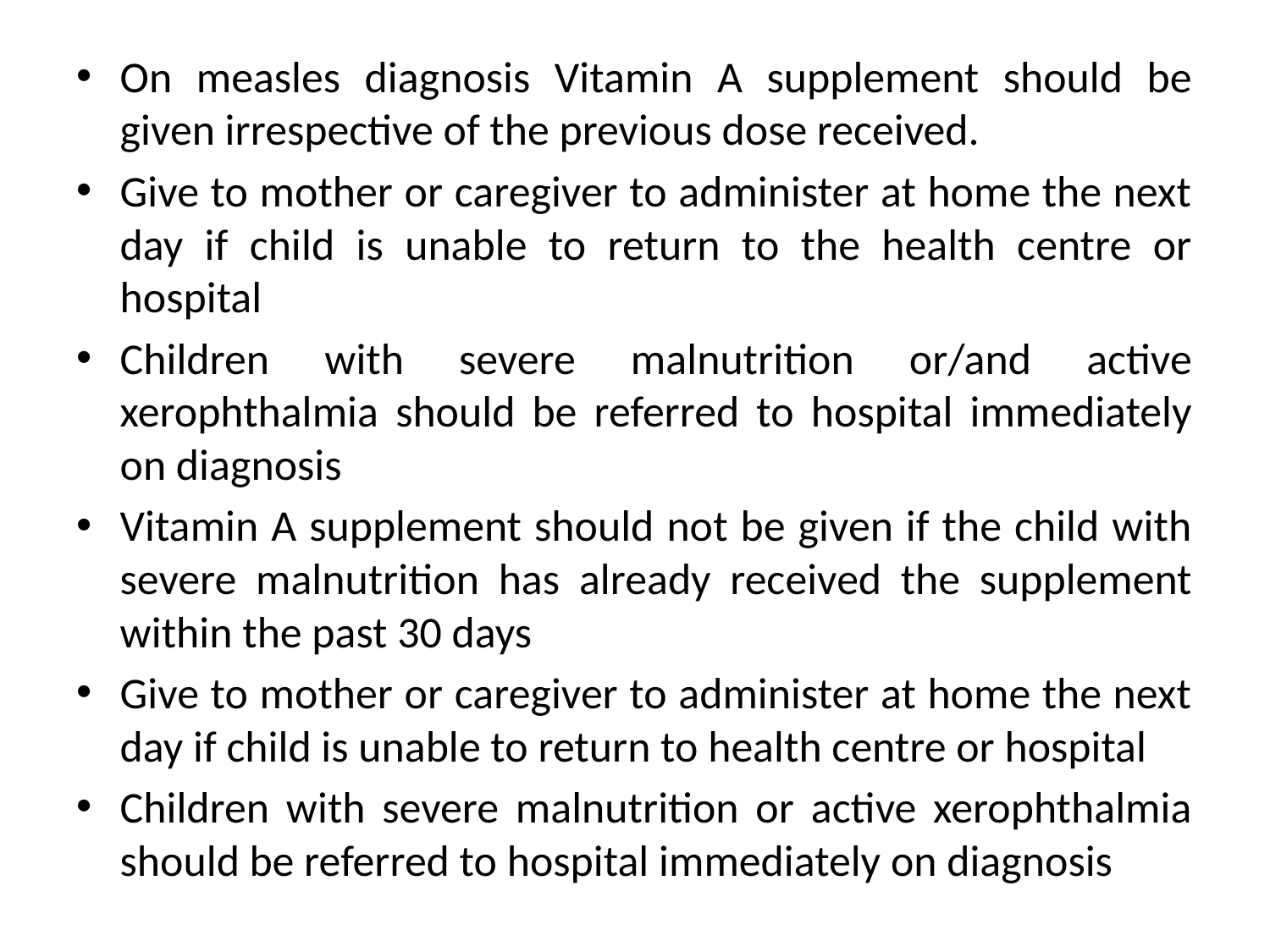

On measles diagnosis Vitamin A supplement should be given irrespective of the previous dose received.
Give to mother or caregiver to administer at home the next day if child is unable to return to the health centre or hospital
Children with severe malnutrition or/and active xerophthalmia should be referred to hospital immediately on diagnosis
Vitamin A supplement should not be given if the child with severe malnutrition has already received the supplement within the past 30 days
Give to mother or caregiver to administer at home the next day if child is unable to return to health centre or hospital
Children with severe malnutrition or active xerophthalmia should be referred to hospital immediately on diagnosis